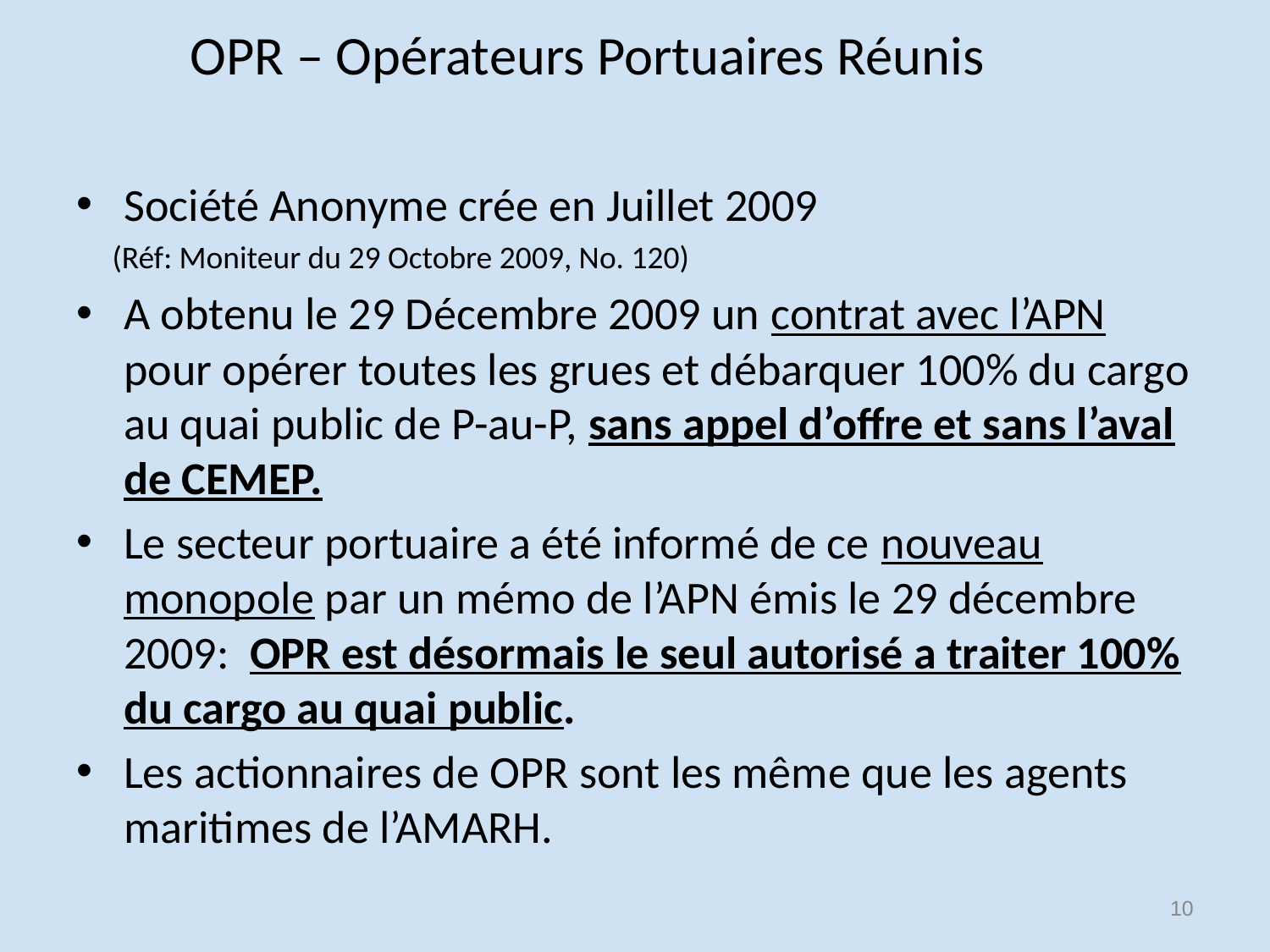

# OPR – Opérateurs Portuaires Réunis
Société Anonyme crée en Juillet 2009
     (Réf: Moniteur du 29 Octobre 2009, No. 120)
A obtenu le 29 Décembre 2009 un contrat avec l’APN pour opérer toutes les grues et débarquer 100% du cargo au quai public de P-au-P, sans appel d’offre et sans l’aval de CEMEP.
Le secteur portuaire a été informé de ce nouveau monopole par un mémo de l’APN émis le 29 décembre 2009:  OPR est désormais le seul autorisé a traiter 100% du cargo au quai public.
Les actionnaires de OPR sont les même que les agents maritimes de l’AMARH.
10